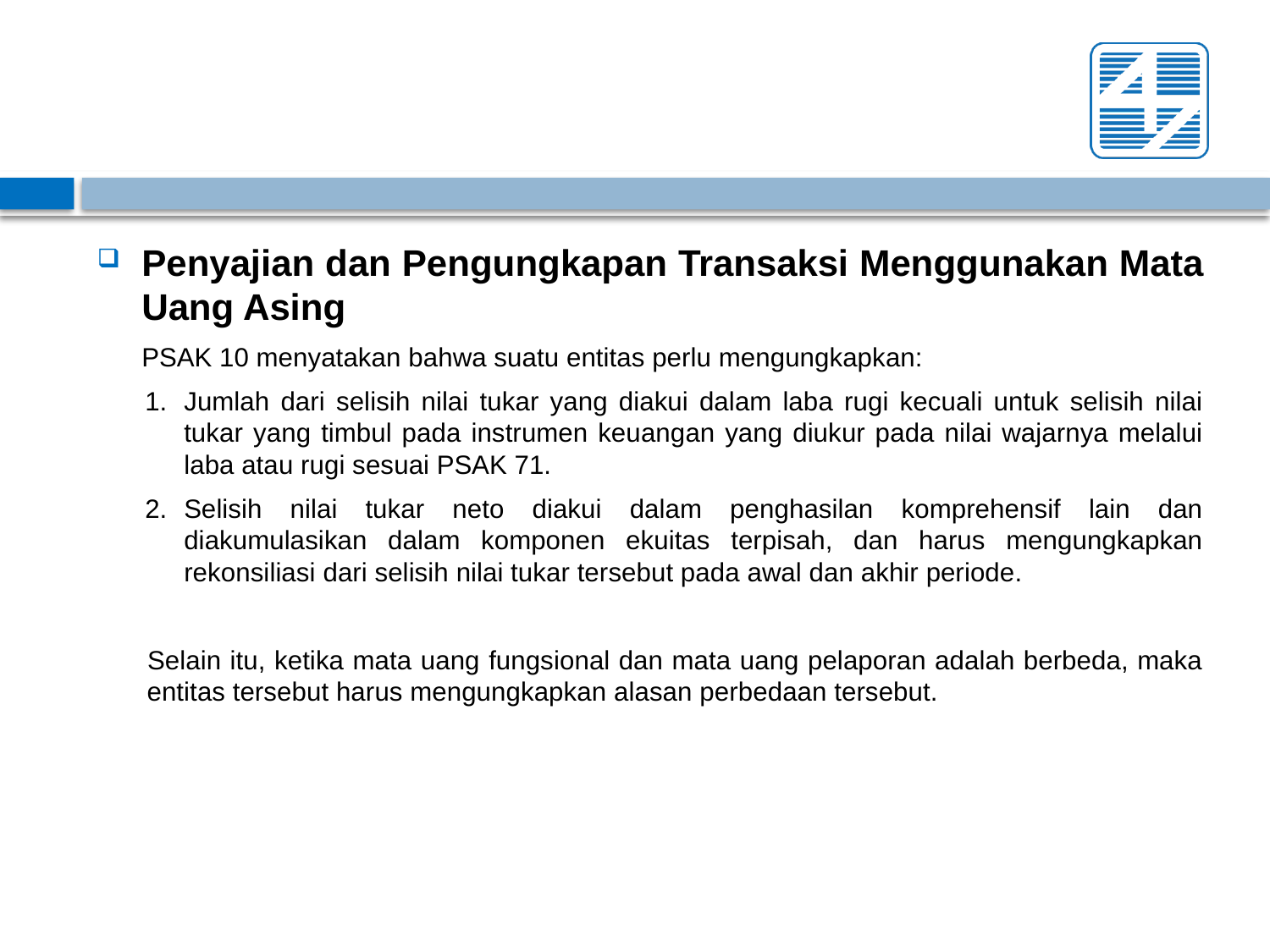

#
Penyajian dan Pengungkapan Transaksi Menggunakan Mata Uang Asing
	PSAK 10 menyatakan bahwa suatu entitas perlu mengungkapkan:
1.	Jumlah dari selisih nilai tukar yang diakui dalam laba rugi kecuali untuk selisih nilai tukar yang timbul pada instrumen keuangan yang diukur pada nilai wajarnya melalui laba atau rugi sesuai PSAK 71.
2.	Selisih nilai tukar neto diakui dalam penghasilan komprehensif lain dan diakumulasikan dalam komponen ekuitas terpisah, dan harus mengungkapkan rekonsiliasi dari selisih nilai tukar tersebut pada awal dan akhir periode.

Selain itu, ketika mata uang fungsional dan mata uang pelaporan adalah berbeda, maka entitas tersebut harus mengungkapkan alasan perbedaan tersebut.